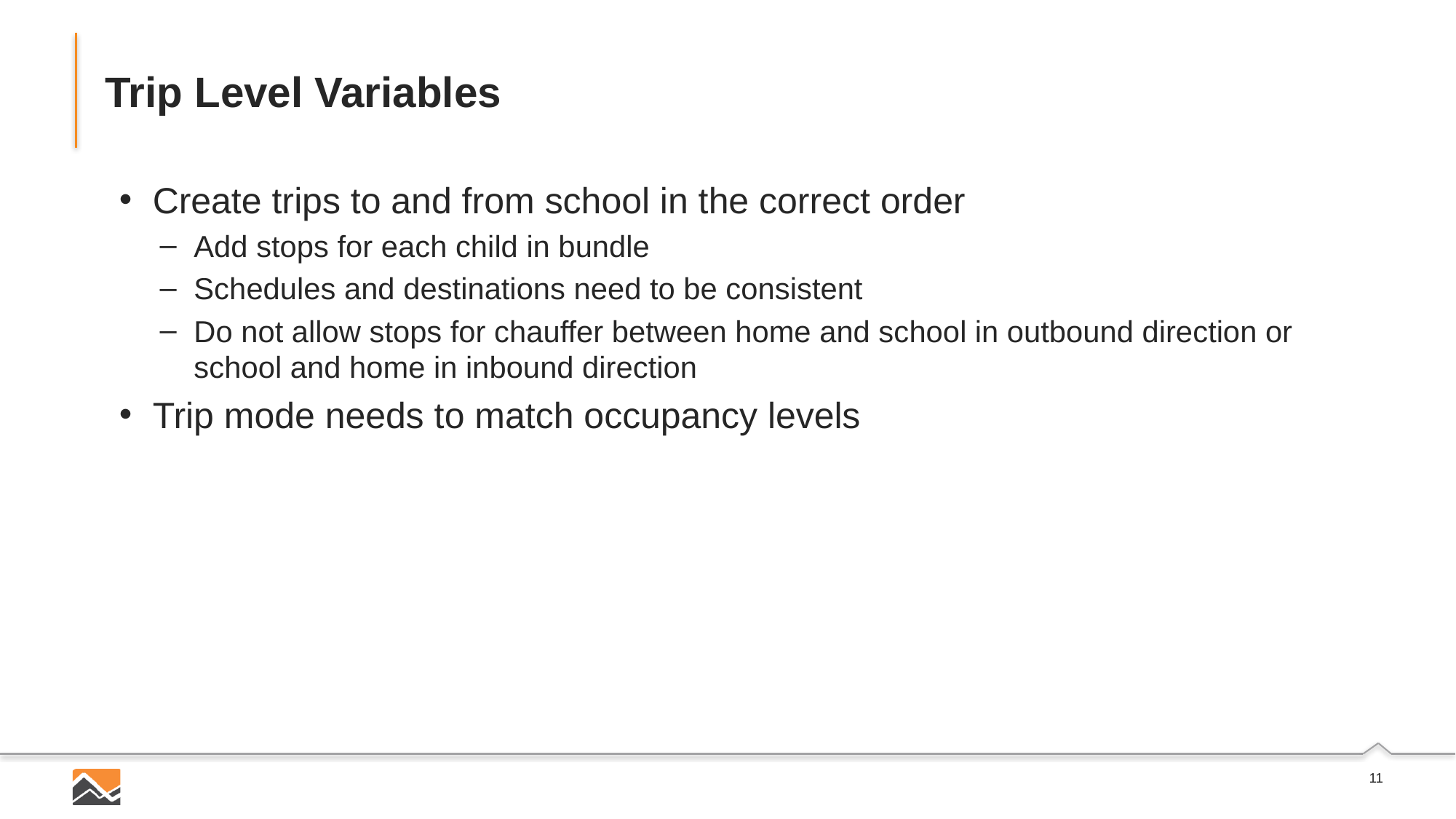

# Trip Level Variables
Create trips to and from school in the correct order
Add stops for each child in bundle
Schedules and destinations need to be consistent
Do not allow stops for chauffer between home and school in outbound direction or school and home in inbound direction
Trip mode needs to match occupancy levels